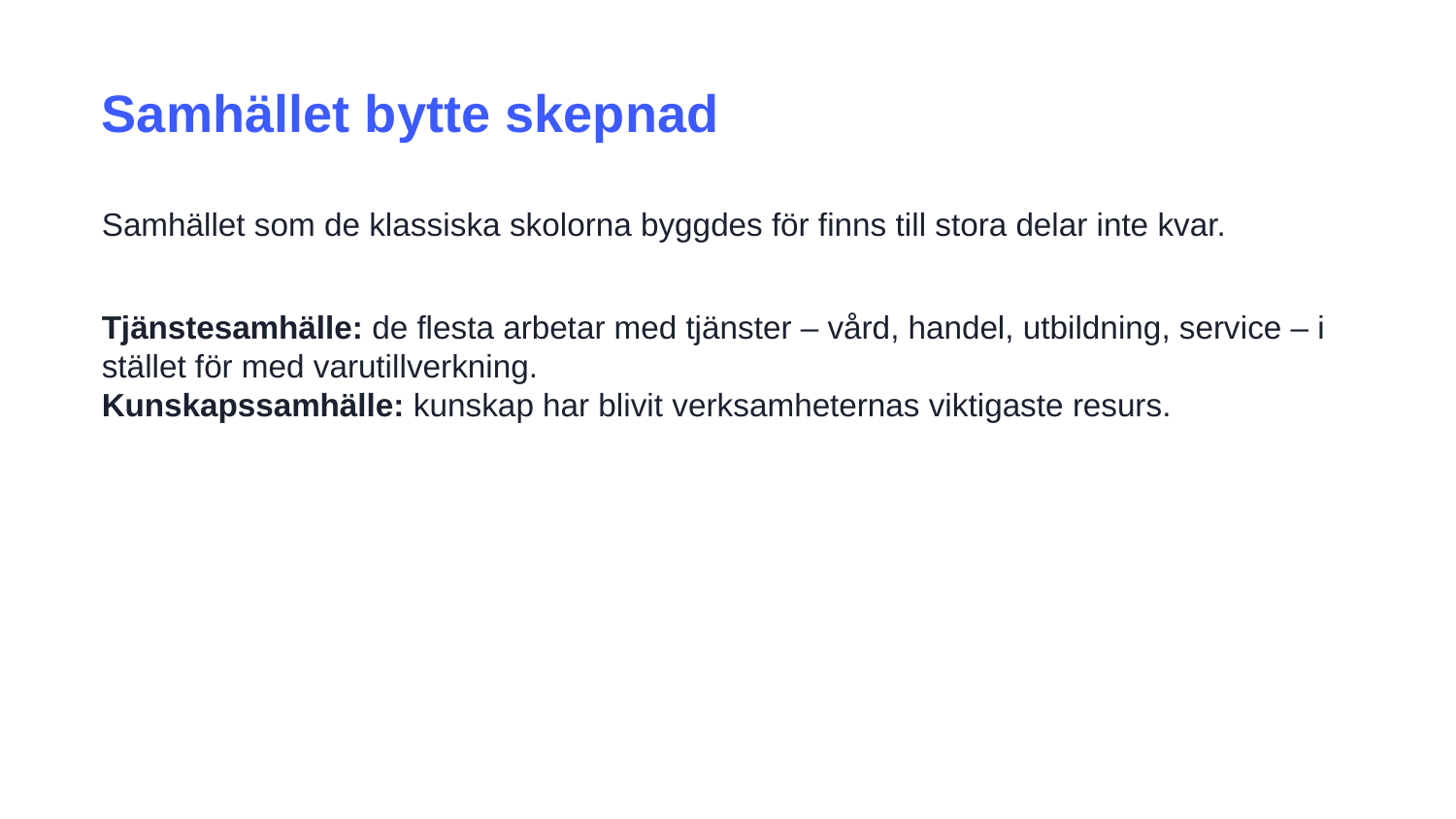

Samhället bytte skepnad
Samhället som de klassiska skolorna byggdes för finns till stora delar inte kvar.
Tjänstesamhälle: de flesta arbetar med tjänster – vård, handel, utbildning, service – i stället för med varutillverkning.
Kunskapssamhälle: kunskap har blivit verksamheternas viktigaste resurs.